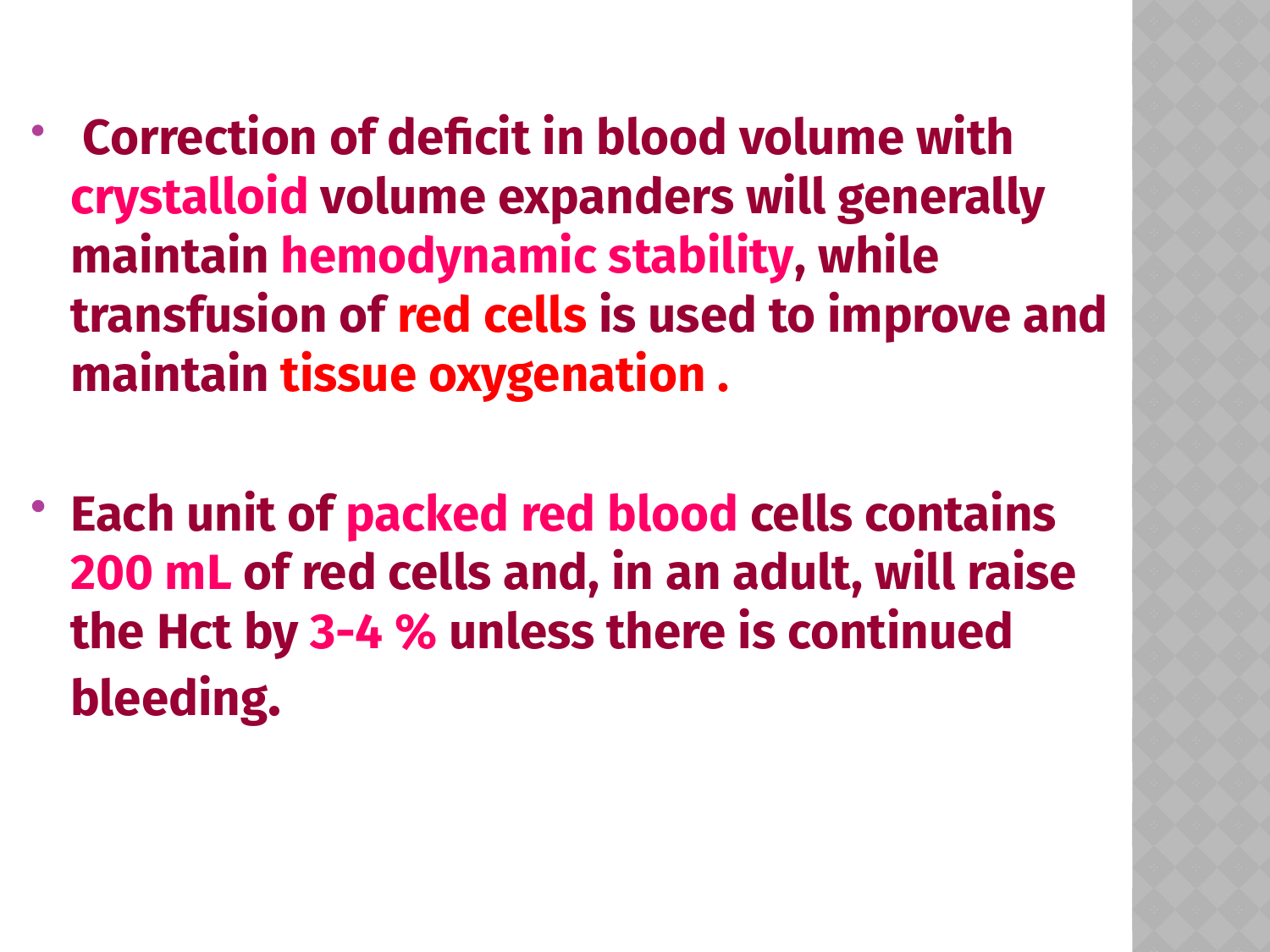

Correction of deficit in blood volume with crystalloid volume expanders will generally maintain hemodynamic stability, while transfusion of red cells is used to improve and maintain tissue oxygenation .

Each unit of packed red blood cells contains 200 mL of red cells and, in an adult, will raise the Hct by 3-4 % unless there is continued bleeding.